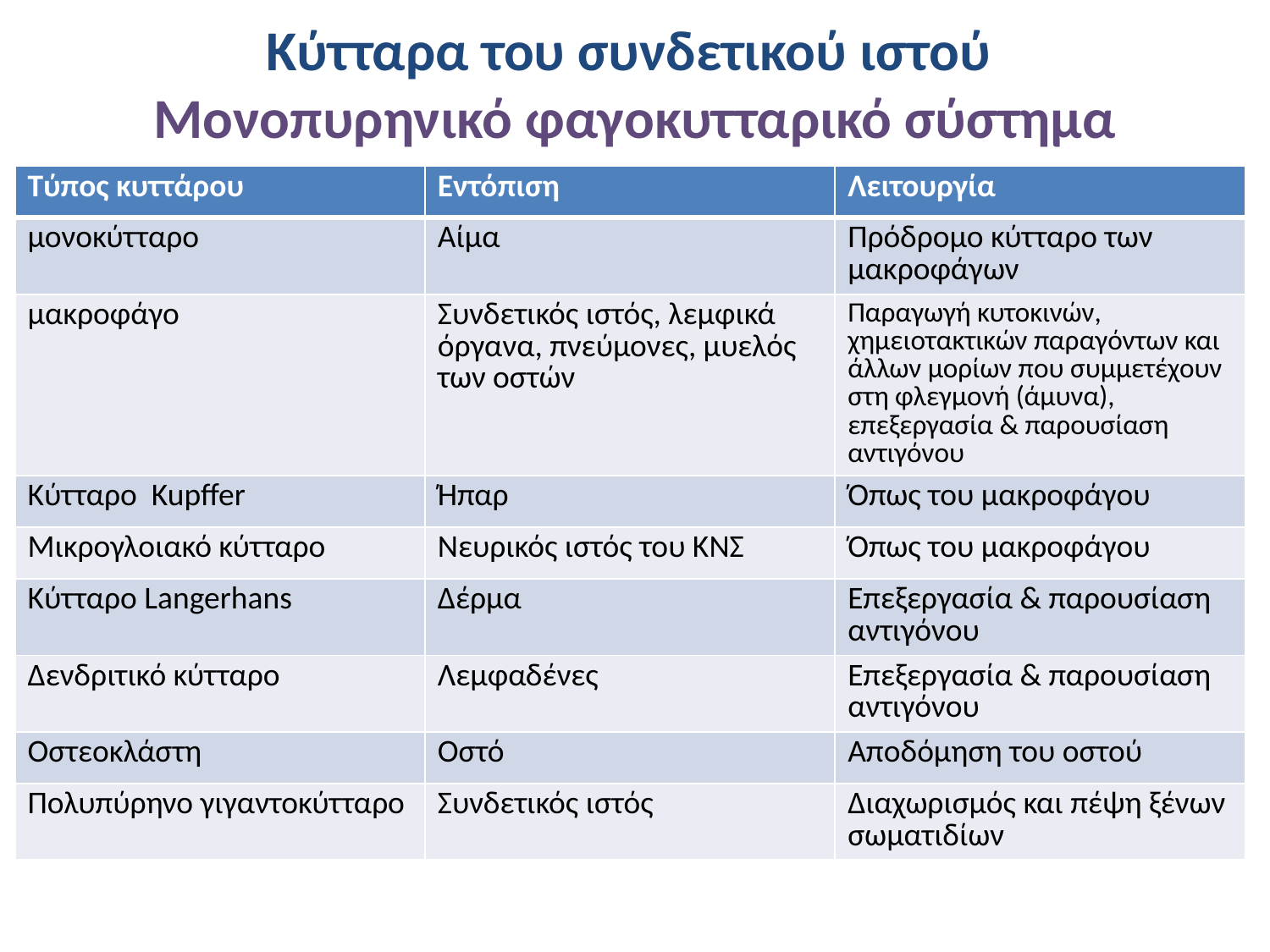

# Κύτταρα του συνδετικού ιστού Μονοπυρηνικό φαγοκυτταρικό σύστημα
| Τύπος κυττάρου | Εντόπιση | Λειτουργία |
| --- | --- | --- |
| μονοκύτταρο | Αίμα | Πρόδρομο κύτταρο των μακροφάγων |
| μακροφάγο | Συνδετικός ιστός, λεμφικά όργανα, πνεύμονες, μυελός των οστών | Παραγωγή κυτοκινών, χημειοτακτικών παραγόντων και άλλων μορίων που συμμετέχουν στη φλεγμονή (άμυνα), επεξεργασία & παρουσίαση αντιγόνου |
| Κύτταρο Kupffer | Ήπαρ | Όπως του μακροφάγου |
| Μικρογλοιακό κύτταρο | Νευρικός ιστός του ΚΝΣ | Όπως του μακροφάγου |
| Κύτταρο Langerhans | Δέρμα | Επεξεργασία & παρουσίαση αντιγόνου |
| Δενδριτικό κύτταρο | Λεμφαδένες | Επεξεργασία & παρουσίαση αντιγόνου |
| Οστεοκλάστη | Οστό | Αποδόμηση του οστού |
| Πολυπύρηνο γιγαντοκύτταρο | Συνδετικός ιστός | Διαχωρισμός και πέψη ξένων σωματιδίων |